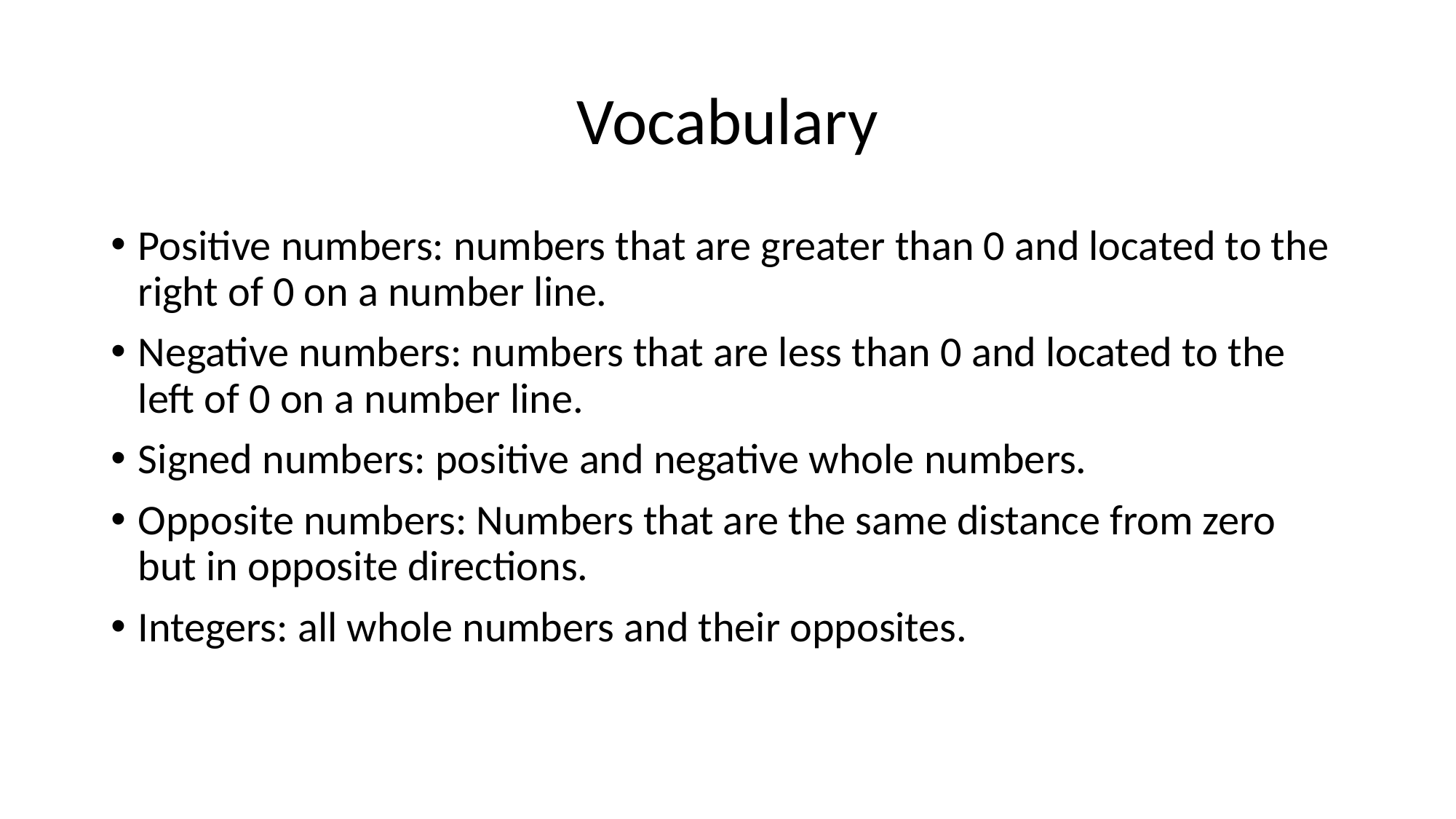

# Vocabulary
Positive numbers: numbers that are greater than 0 and located to the right of 0 on a number line.
Negative numbers: numbers that are less than 0 and located to the left of 0 on a number line.
Signed numbers: positive and negative whole numbers.
Opposite numbers: Numbers that are the same distance from zero but in opposite directions.
Integers: all whole numbers and their opposites.